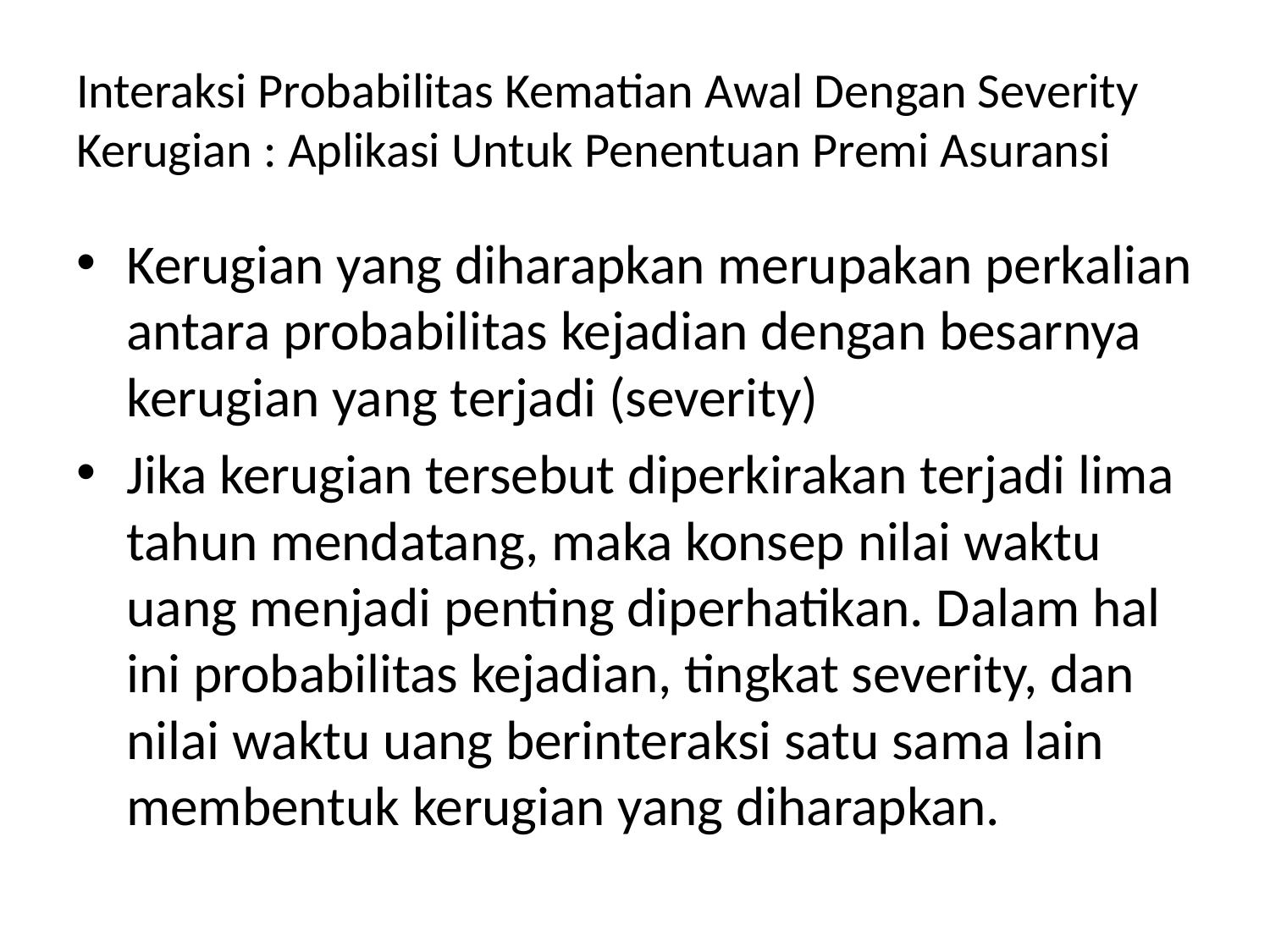

# Interaksi Probabilitas Kematian Awal Dengan Severity Kerugian : Aplikasi Untuk Penentuan Premi Asuransi
Kerugian yang diharapkan merupakan perkalian antara probabilitas kejadian dengan besarnya kerugian yang terjadi (severity)
Jika kerugian tersebut diperkirakan terjadi lima tahun mendatang, maka konsep nilai waktu uang menjadi penting diperhatikan. Dalam hal ini probabilitas kejadian, tingkat severity, dan nilai waktu uang berinteraksi satu sama lain membentuk kerugian yang diharapkan.